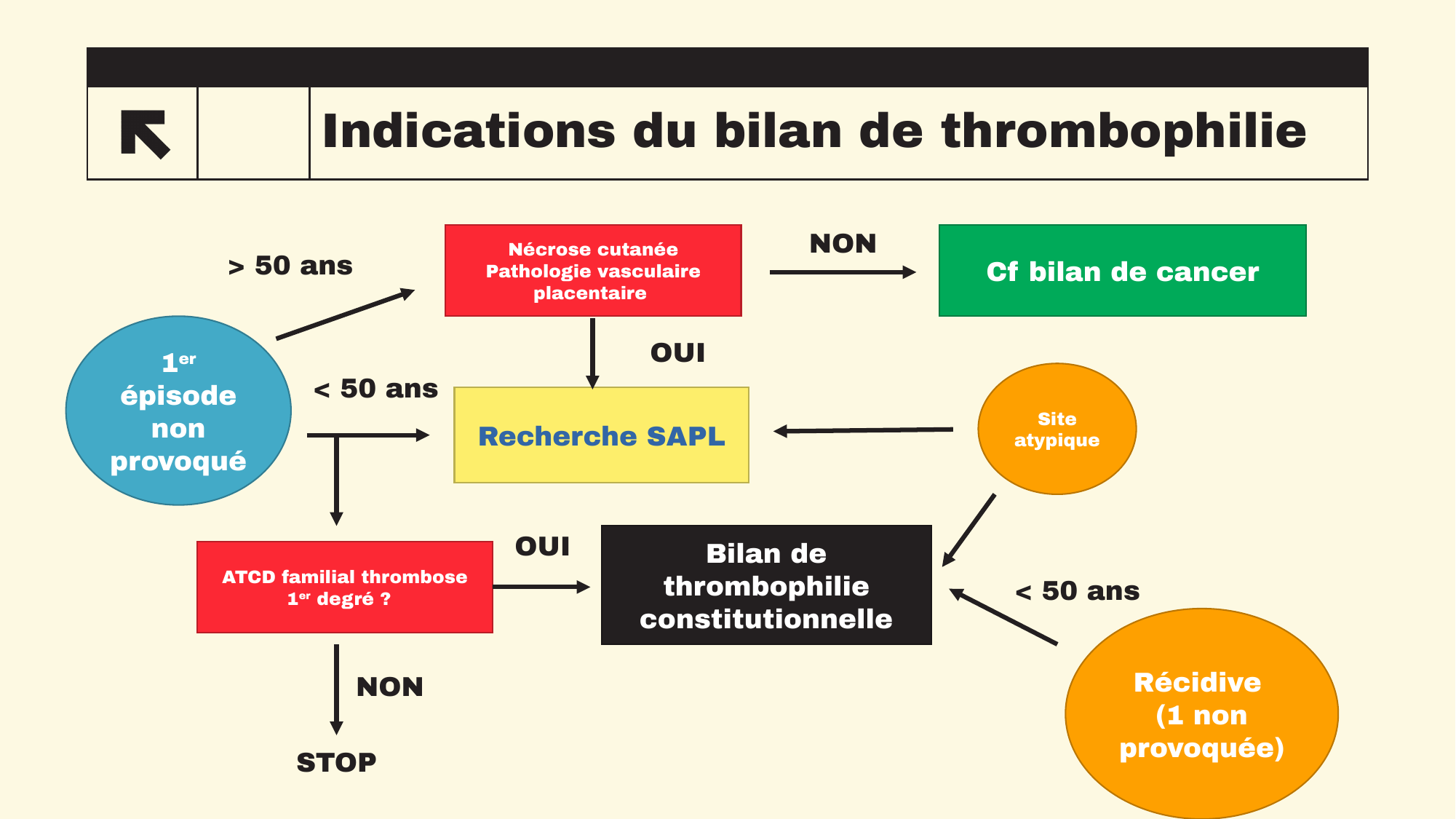

# Indications du bilan de thrombophilie

20
NON
Nécrose cutanée
Pathologie vasculaire placentaire
Cf bilan de cancer
> 50 ans
1er épisode non provoqué
OUI
Site atypique
 < 50 ans
Recherche SAPL
OUI
Bilan de thrombophilie constitutionnelle
ATCD familial thrombose 1er degré ?
 < 50 ans
Récidive
(1 non provoquée)
NON
STOP